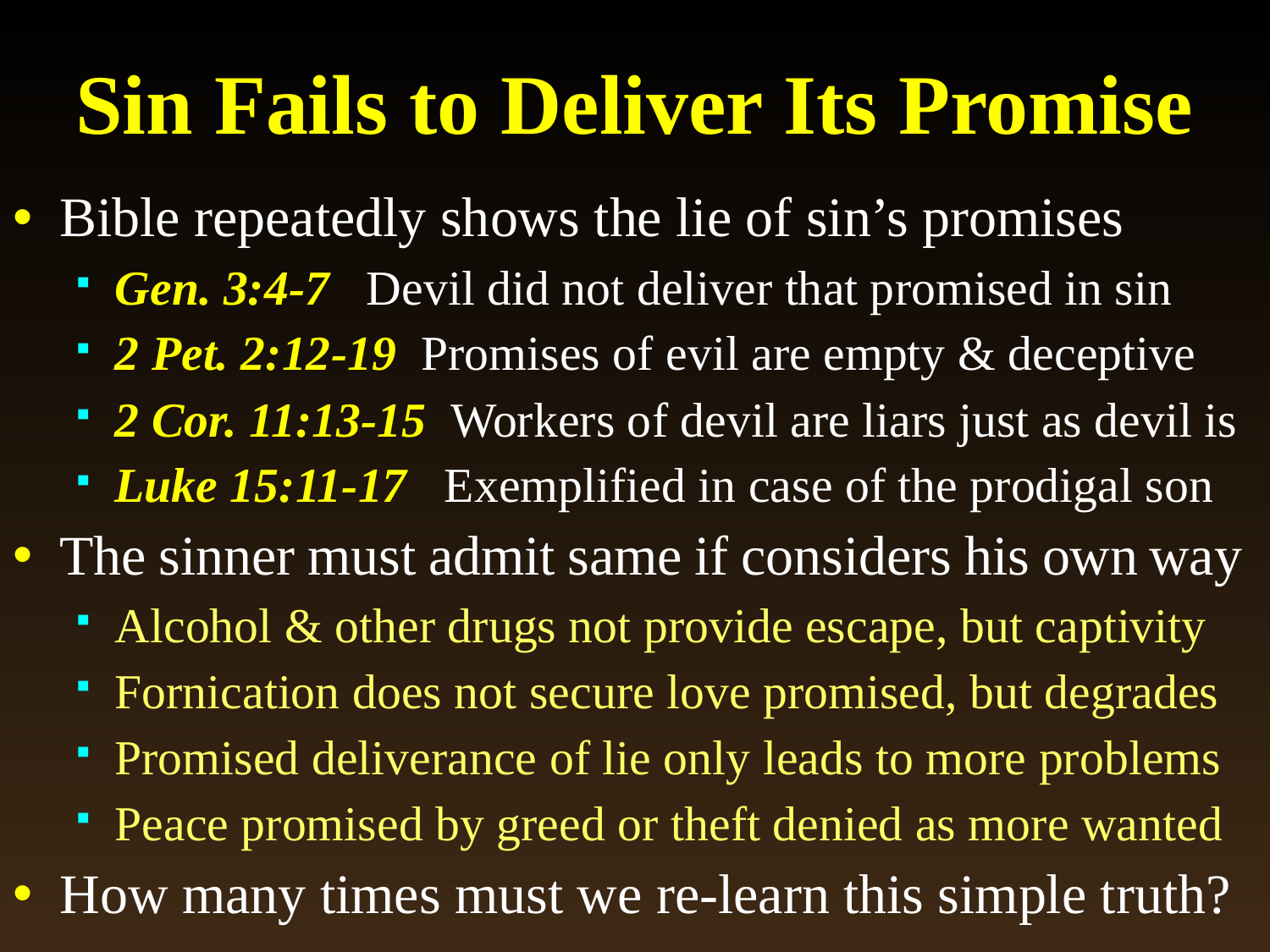

# Sin Fails to Deliver Its Promise
Bible repeatedly shows the lie of sin’s promises
Gen. 3:4-7   Devil did not deliver that promised in sin
2 Pet. 2:12-19  Promises of evil are empty & deceptive
2 Cor. 11:13-15  Workers of devil are liars just as devil is
Luke 15:11-17   Exemplified in case of the prodigal son
The sinner must admit same if considers his own way
Alcohol & other drugs not provide escape, but captivity
Fornication does not secure love promised, but degrades
Promised deliverance of lie only leads to more problems
Peace promised by greed or theft denied as more wanted
How many times must we re-learn this simple truth?